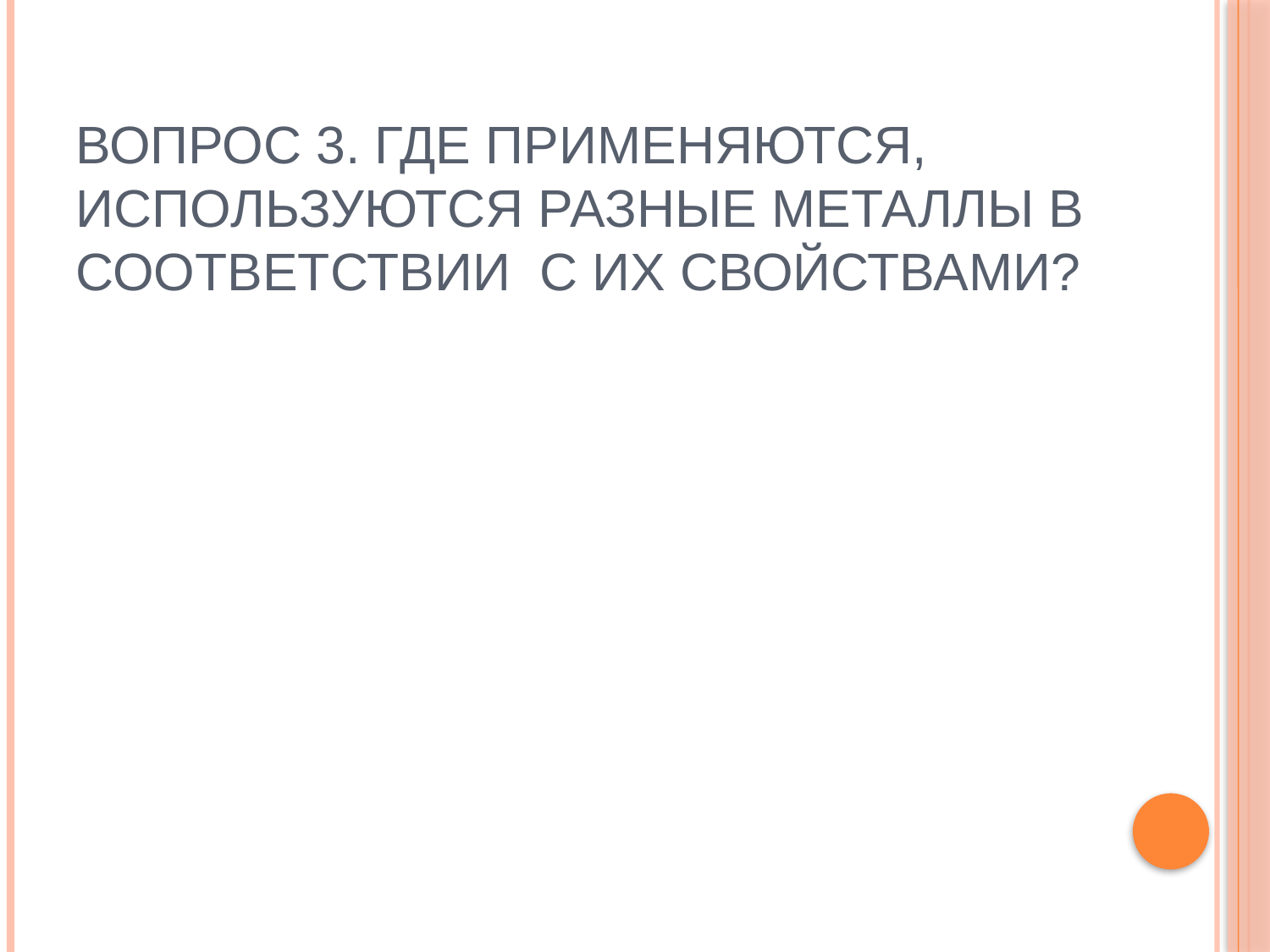

# Вопрос 3. Где применяются, используются разные металлы в соответствии  с их свойствами?